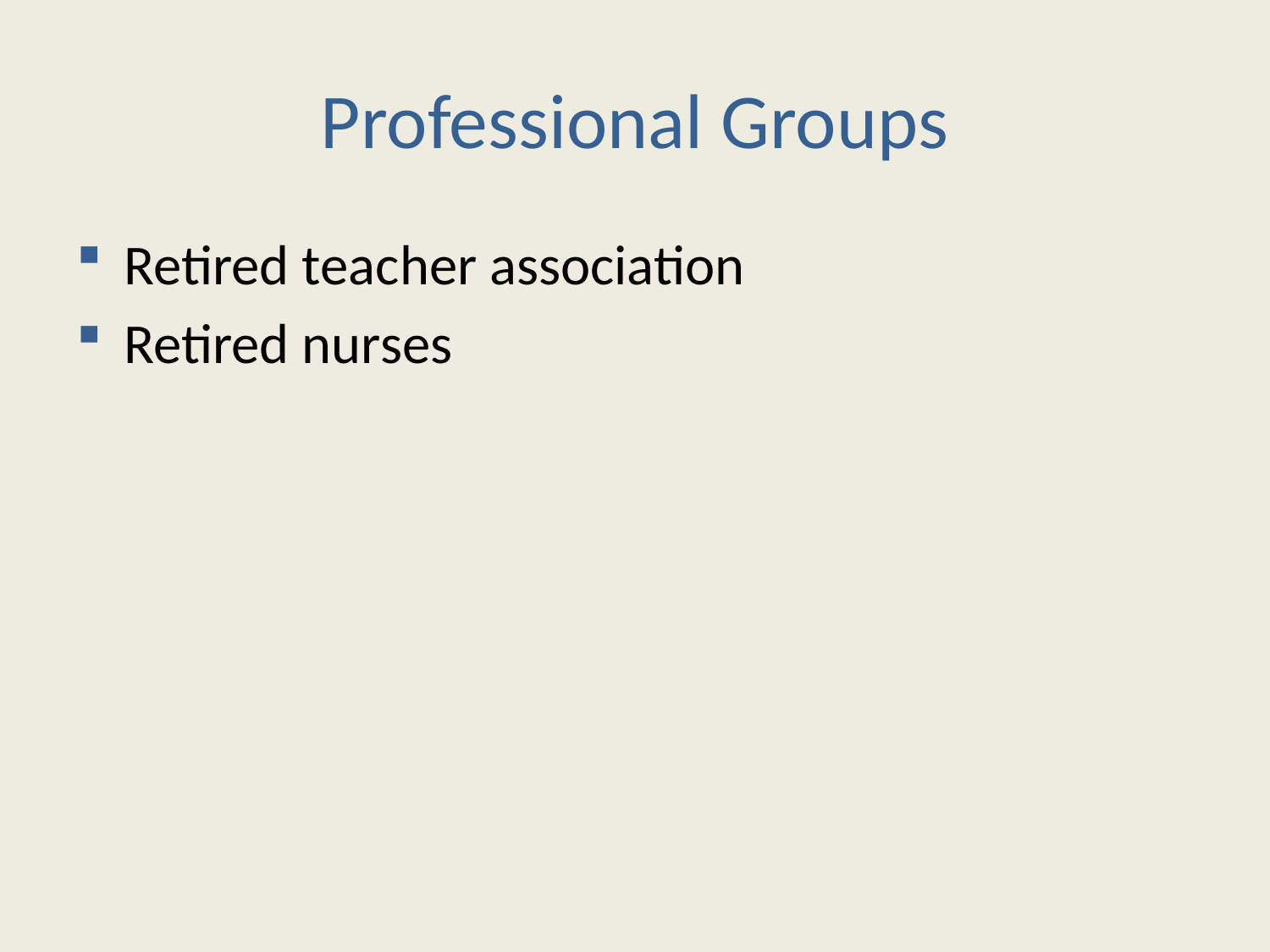

# Professional Groups
Retired teacher association
Retired nurses